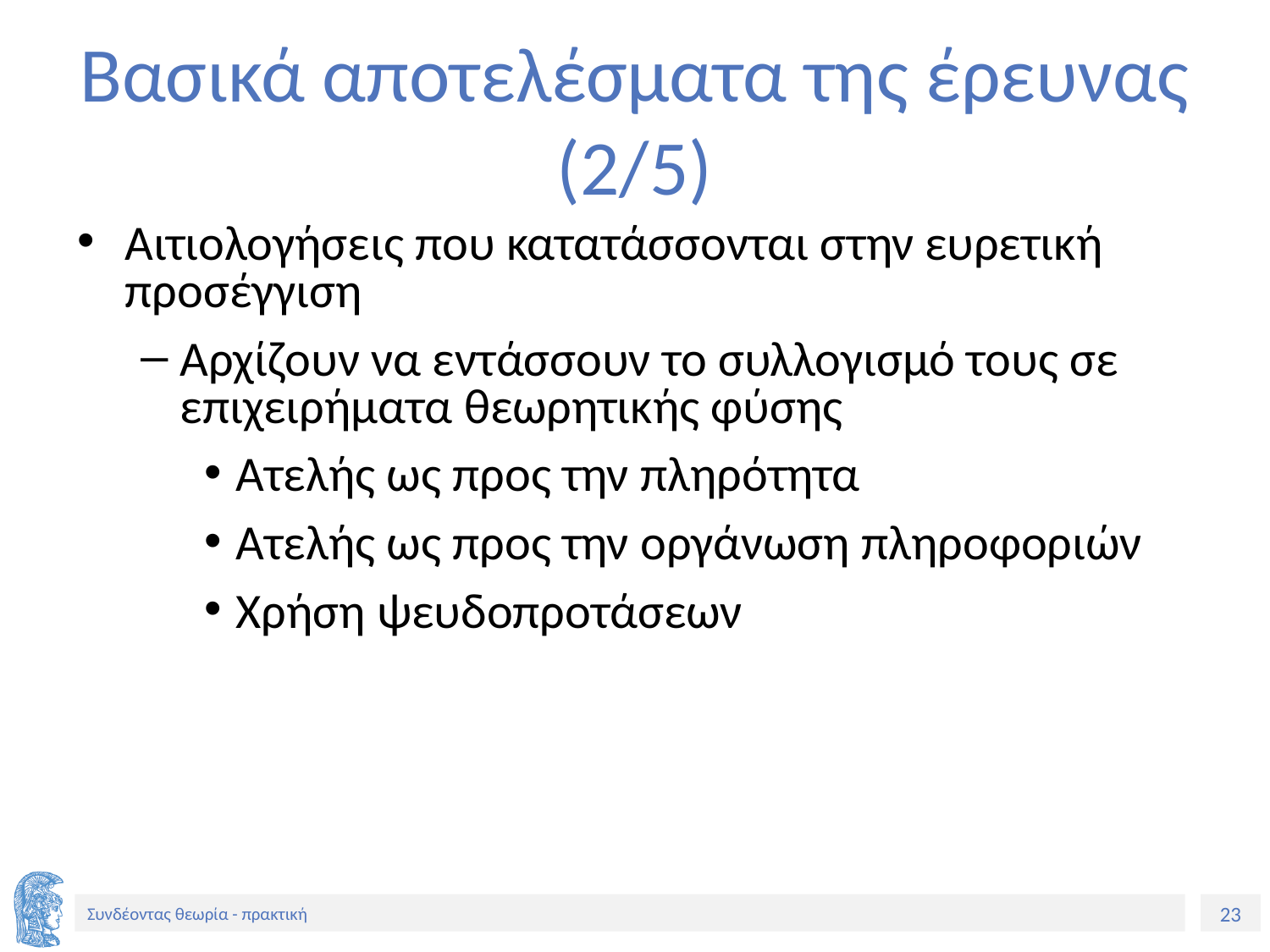

# Βασικά αποτελέσματα της έρευνας (2/5)
Αιτιολογήσεις που κατατάσσονται στην ευρετική προσέγγιση
Αρχίζουν να εντάσσουν το συλλογισμό τους σε επιχειρήματα θεωρητικής φύσης
Ατελής ως προς την πληρότητα
Ατελής ως προς την οργάνωση πληροφοριών
Χρήση ψευδοπροτάσεων